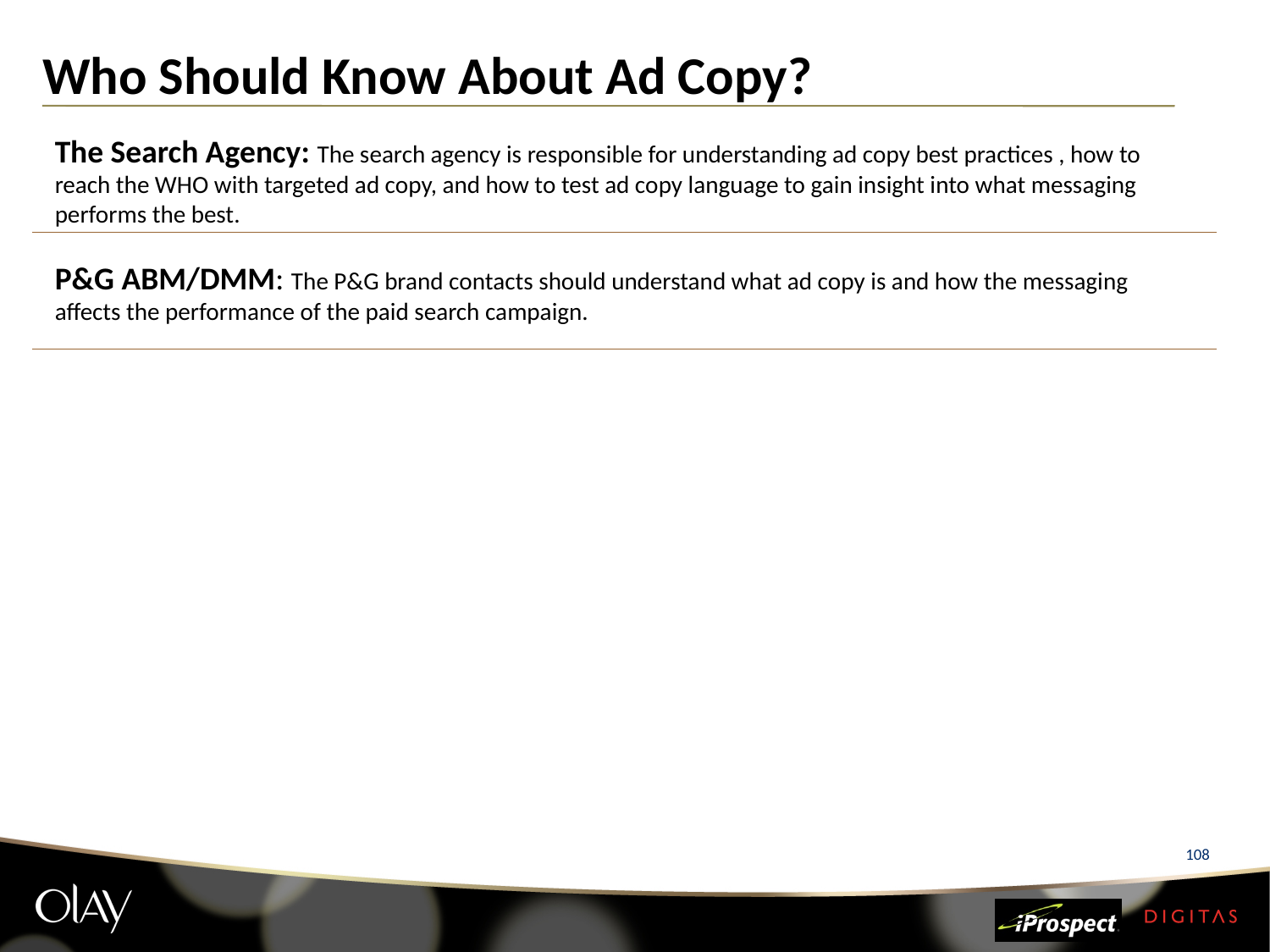

# Who Should Know About Ad Copy?

The Search Agency: The search agency is responsible for understanding ad copy best practices , how to reach the WHO with targeted ad copy, and how to test ad copy language to gain insight into what messaging performs the best.

P&G ABM/DMM: The P&G brand contacts should understand what ad copy is and how the messaging affects the performance of the paid search campaign.

108